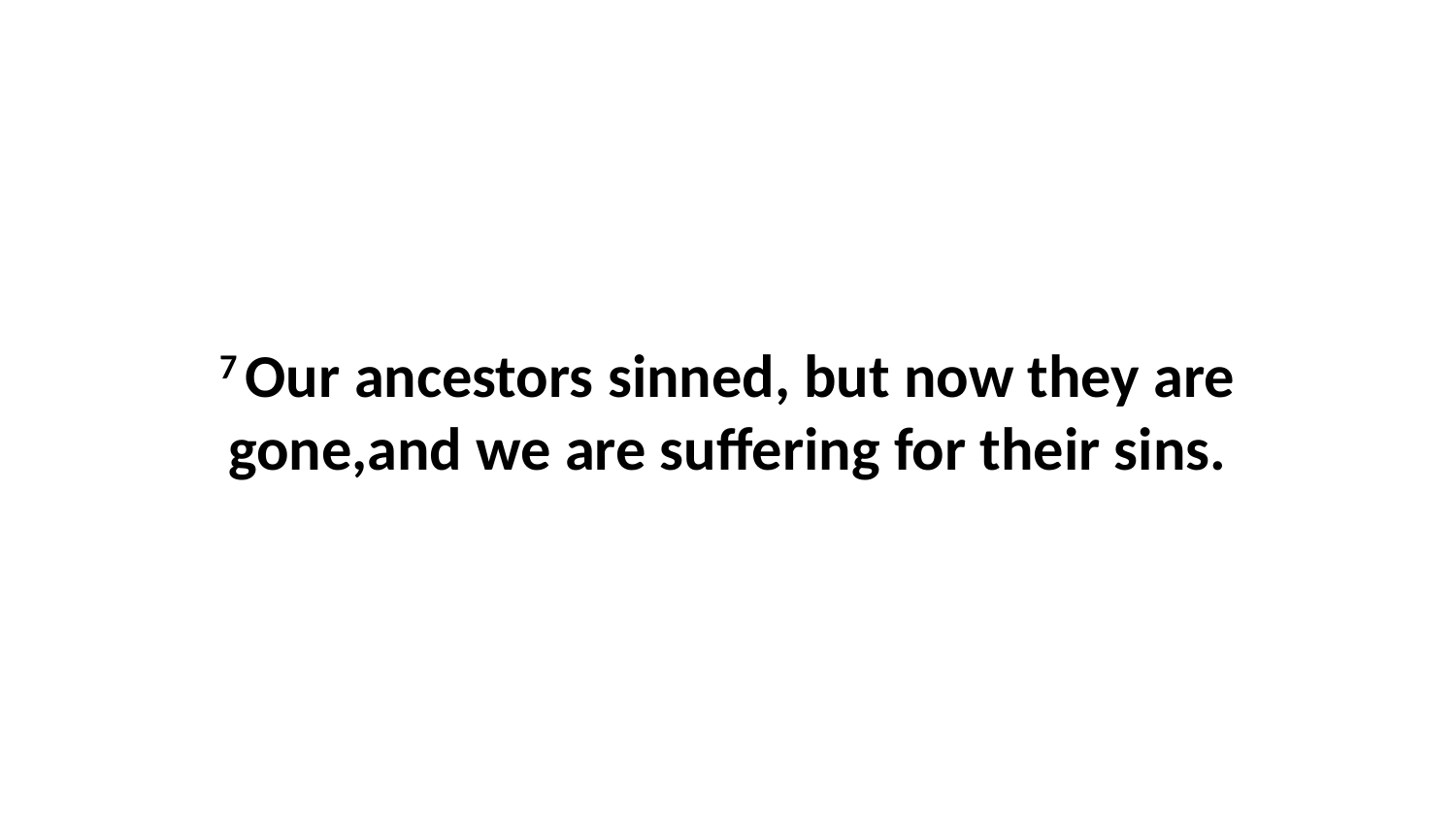

7 Our ancestors sinned, but now they are gone,and we are suffering for their sins.